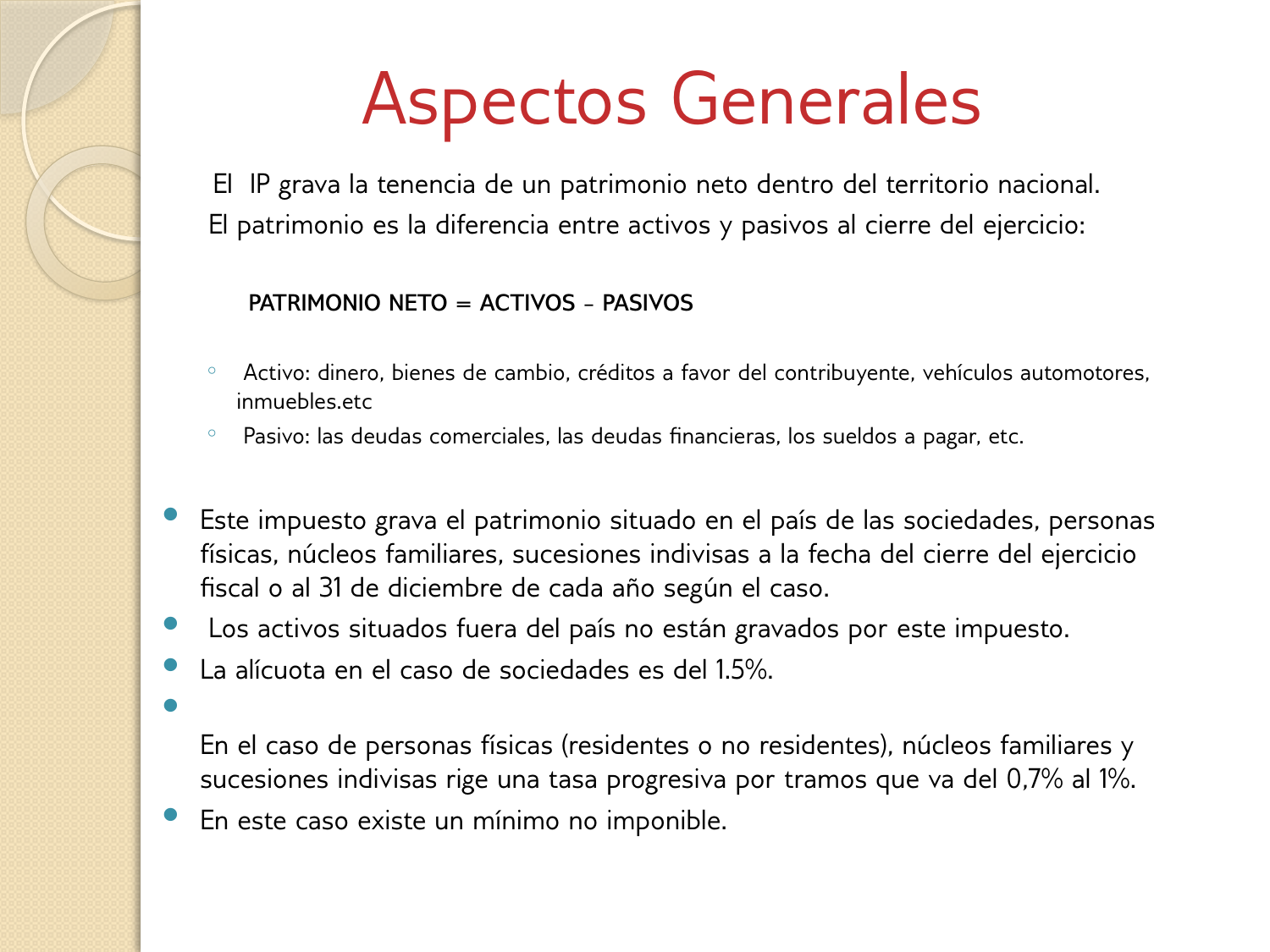

# Aspectos Generales
      El  IP grava la tenencia de un patrimonio neto dentro del territorio nacional.
	 El patrimonio es la diferencia entre activos y pasivos al cierre del ejercicio:

      PATRIMONIO NETO = ACTIVOS – PASIVOS

 Activo: dinero, bienes de cambio, créditos a favor del contribuyente, vehículos automotores, inmuebles.etc
 Pasivo: las deudas comerciales, las deudas financieras, los sueldos a pagar, etc.

Este impuesto grava el patrimonio situado en el país de las sociedades, personas físicas, núcleos familiares, sucesiones indivisas a la fecha del cierre del ejercicio fiscal o al 31 de diciembre de cada año según el caso.
 Los activos situados fuera del país no están gravados por este impuesto.
La alícuota en el caso de sociedades es del 1.5%.
En el caso de personas físicas (residentes o no residentes), núcleos familiares y sucesiones indivisas rige una tasa progresiva por tramos que va del 0,7% al 1%.
En este caso existe un mínimo no imponible.